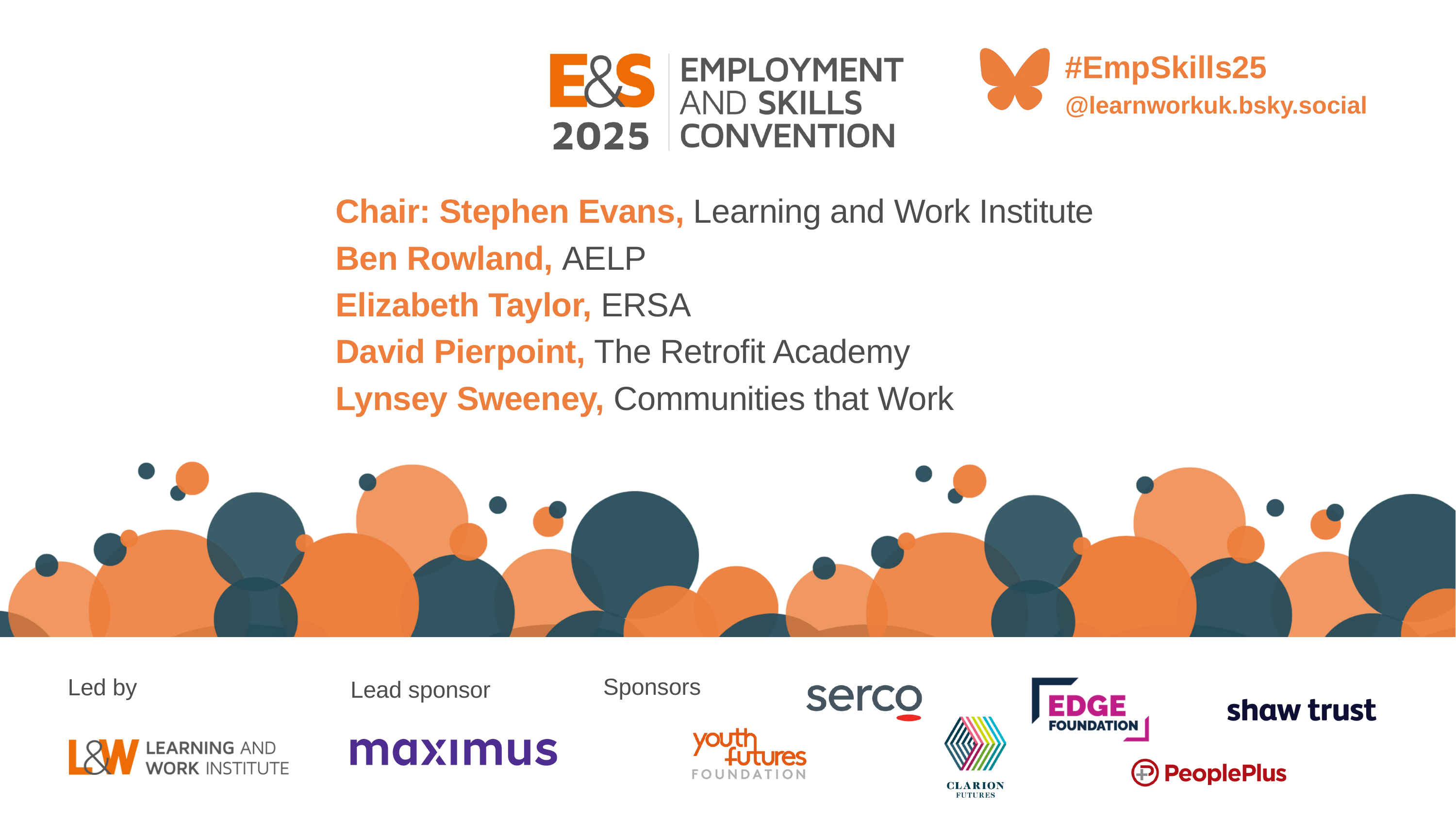

#EmpSkills25
@learnworkuk.bsky.social
Chair: Stephen Evans, Learning and Work Institute
Ben Rowland, AELP
Elizabeth Taylor, ERSA
David Pierpoint, The Retrofit Academy
Lynsey Sweeney, Communities that Work

Sponsors
Led by
Lead sponsor